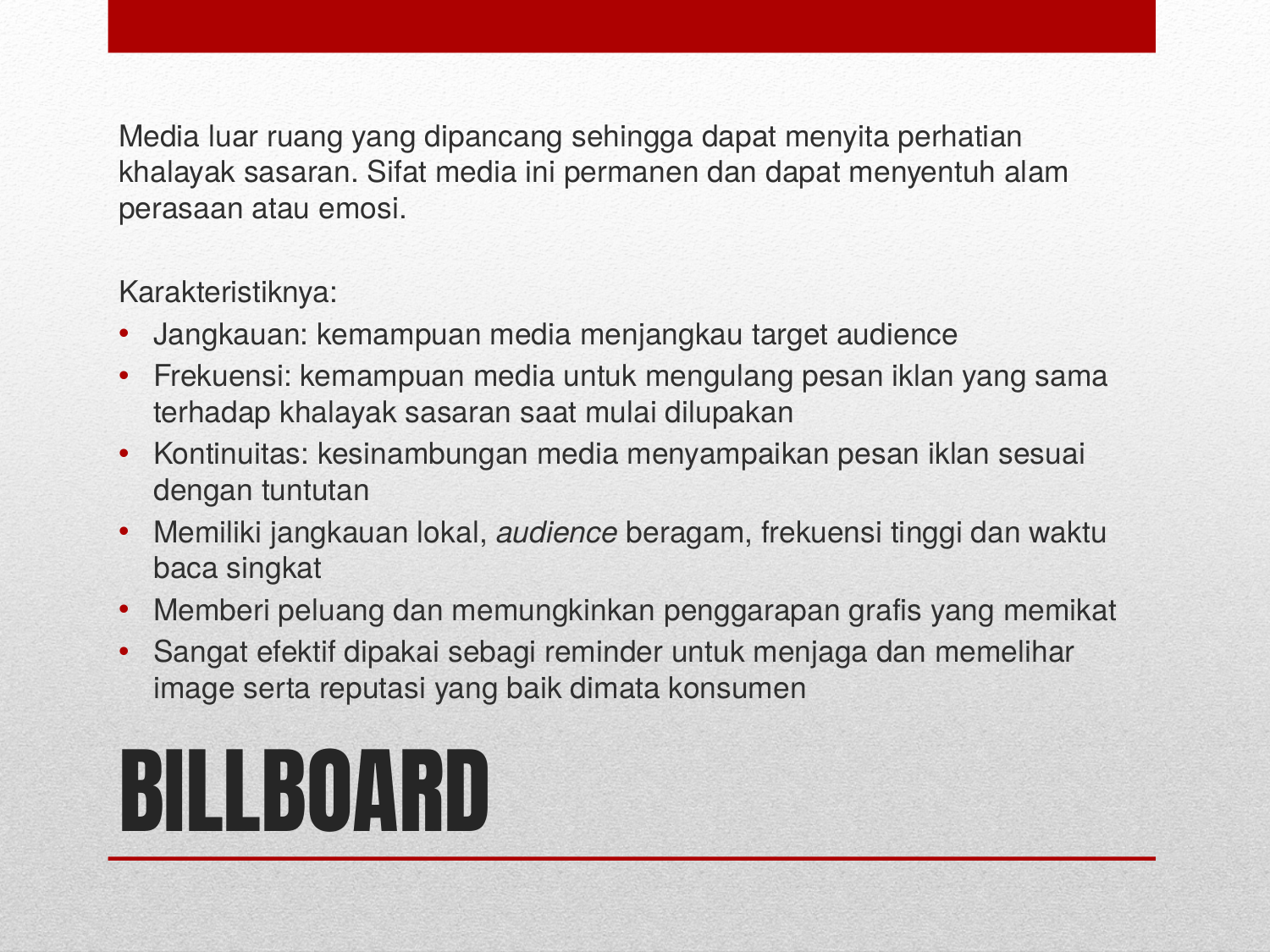

Media luar ruang yang dipancang sehingga dapat menyita perhatian khalayak sasaran. Sifat media ini permanen dan dapat menyentuh alam perasaan atau emosi.

Karakteristiknya:
Jangkauan: kemampuan media menjangkau target audience
Frekuensi: kemampuan media untuk mengulang pesan iklan yang sama terhadap khalayak sasaran saat mulai dilupakan
Kontinuitas: kesinambungan media menyampaikan pesan iklan sesuai dengan tuntutan
Memiliki jangkauan lokal, audience beragam, frekuensi tinggi dan waktu baca singkat
Memberi peluang dan memungkinkan penggarapan grafis yang memikat
Sangat efektif dipakai sebagi reminder untuk menjaga dan memelihar image serta reputasi yang baik dimata konsumen

# BILLBOARD